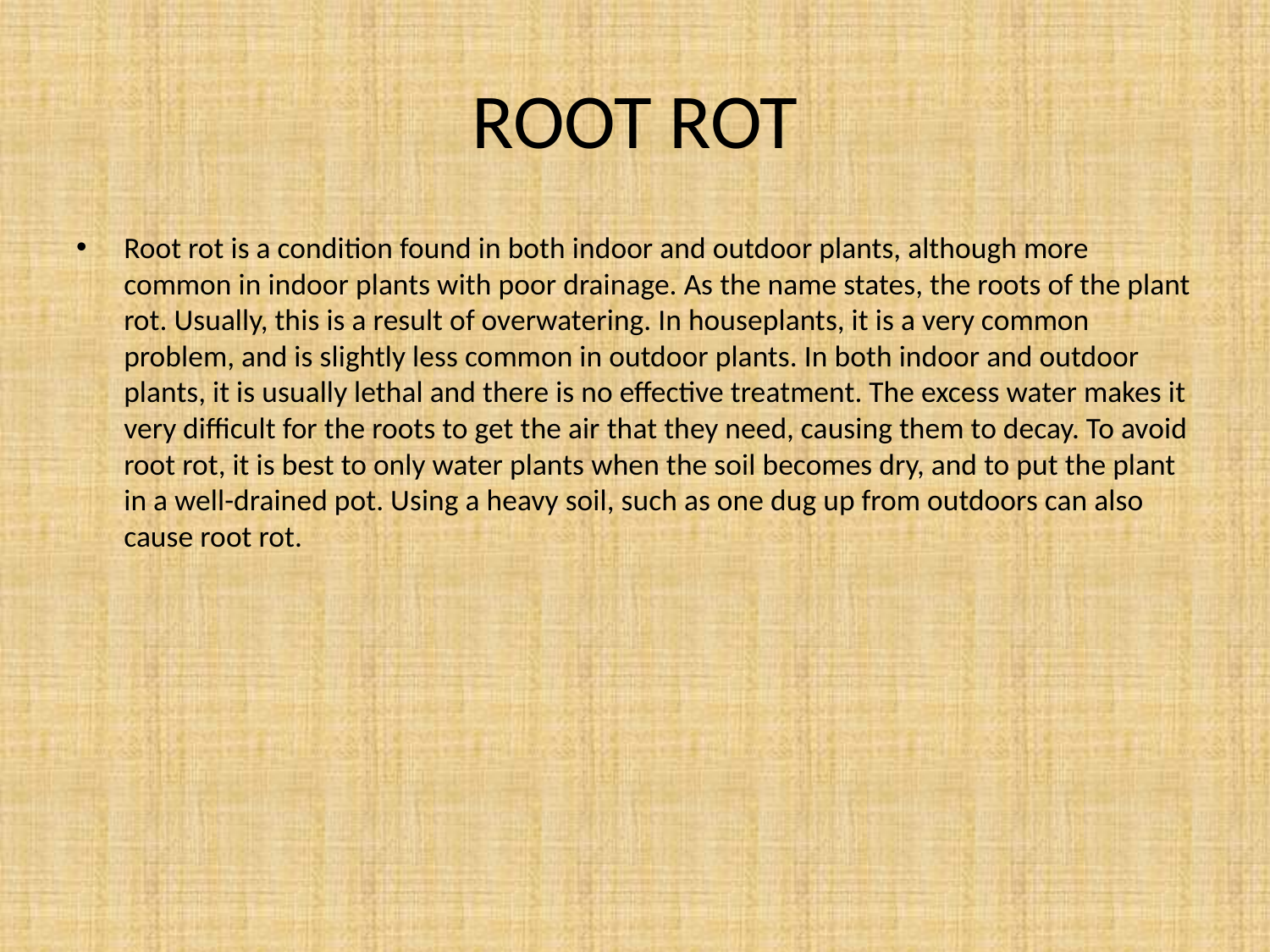

# ROOT ROT
Root rot is a condition found in both indoor and outdoor plants, although more common in indoor plants with poor drainage. As the name states, the roots of the plant rot. Usually, this is a result of overwatering. In houseplants, it is a very common problem, and is slightly less common in outdoor plants. In both indoor and outdoor plants, it is usually lethal and there is no effective treatment. The excess water makes it very difficult for the roots to get the air that they need, causing them to decay. To avoid root rot, it is best to only water plants when the soil becomes dry, and to put the plant in a well-drained pot. Using a heavy soil, such as one dug up from outdoors can also cause root rot.